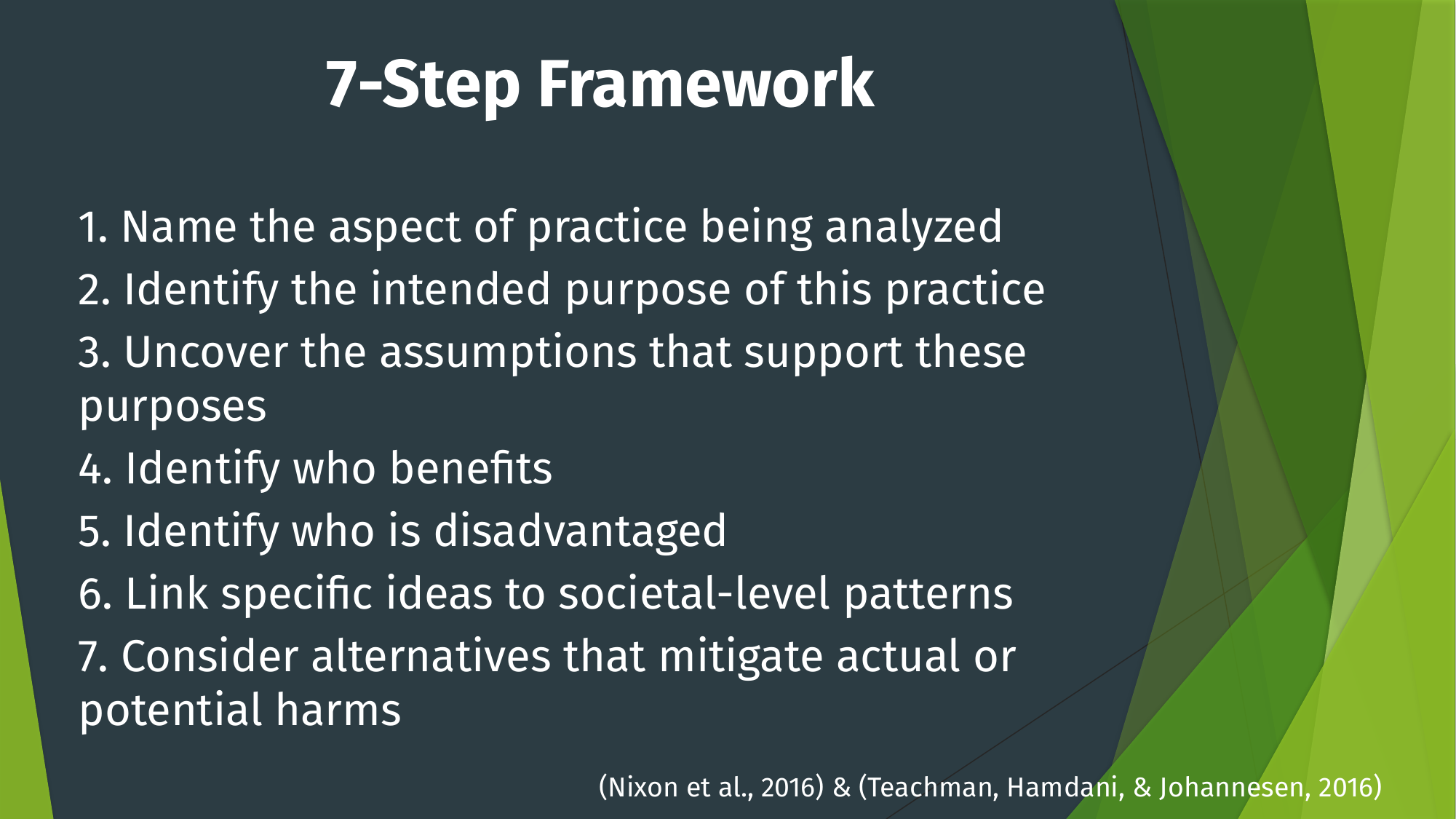

# 7-Step Framework
1. Name the aspect of practice being analyzed
2. Identify the intended purpose of this practice
3. Uncover the assumptions that support these purposes
4. Identify who benefits
5. Identify who is disadvantaged
6. Link specific ideas to societal-level patterns
7. Consider alternatives that mitigate actual or potential harms
(Nixon et al., 2016) & (Teachman, Hamdani, & Johannesen, 2016)